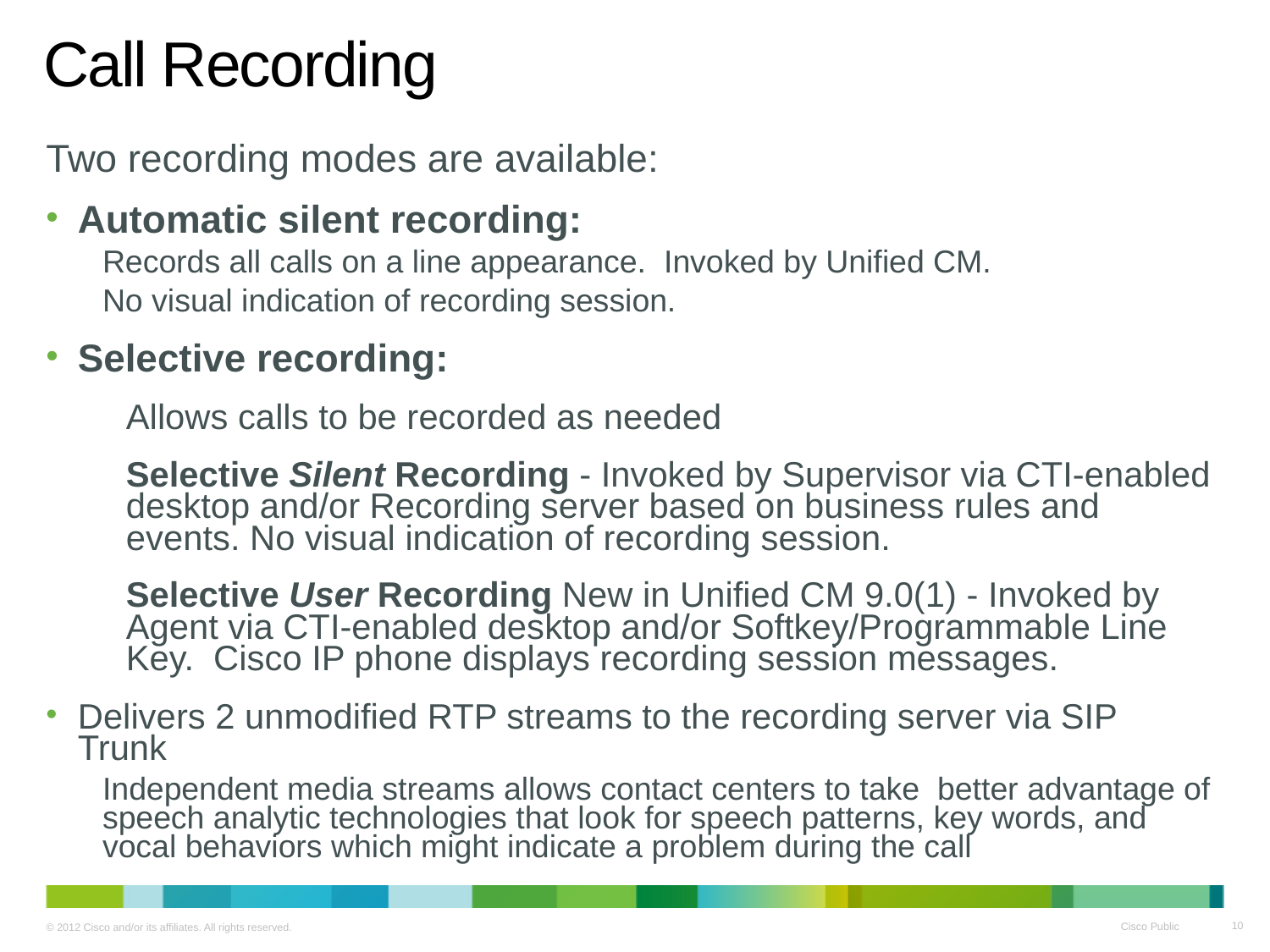

# Call Recording
Two recording modes are available:
Automatic silent recording:
Records all calls on a line appearance.  Invoked by Unified CM.
No visual indication of recording session.
Selective recording:
	Allows calls to be recorded as needed
	Selective Silent Recording - Invoked by Supervisor via CTI-enabled desktop and/or Recording server based on business rules and events. No visual indication of recording session.
	Selective User Recording New in Unified CM 9.0(1) - Invoked by Agent via CTI-enabled desktop and/or Softkey/Programmable Line Key.  Cisco IP phone displays recording session messages.
Delivers 2 unmodified RTP streams to the recording server via SIP Trunk
Independent media streams allows contact centers to take  better advantage of speech analytic technologies that look for speech patterns, key words, and vocal behaviors which might indicate a problem during the call